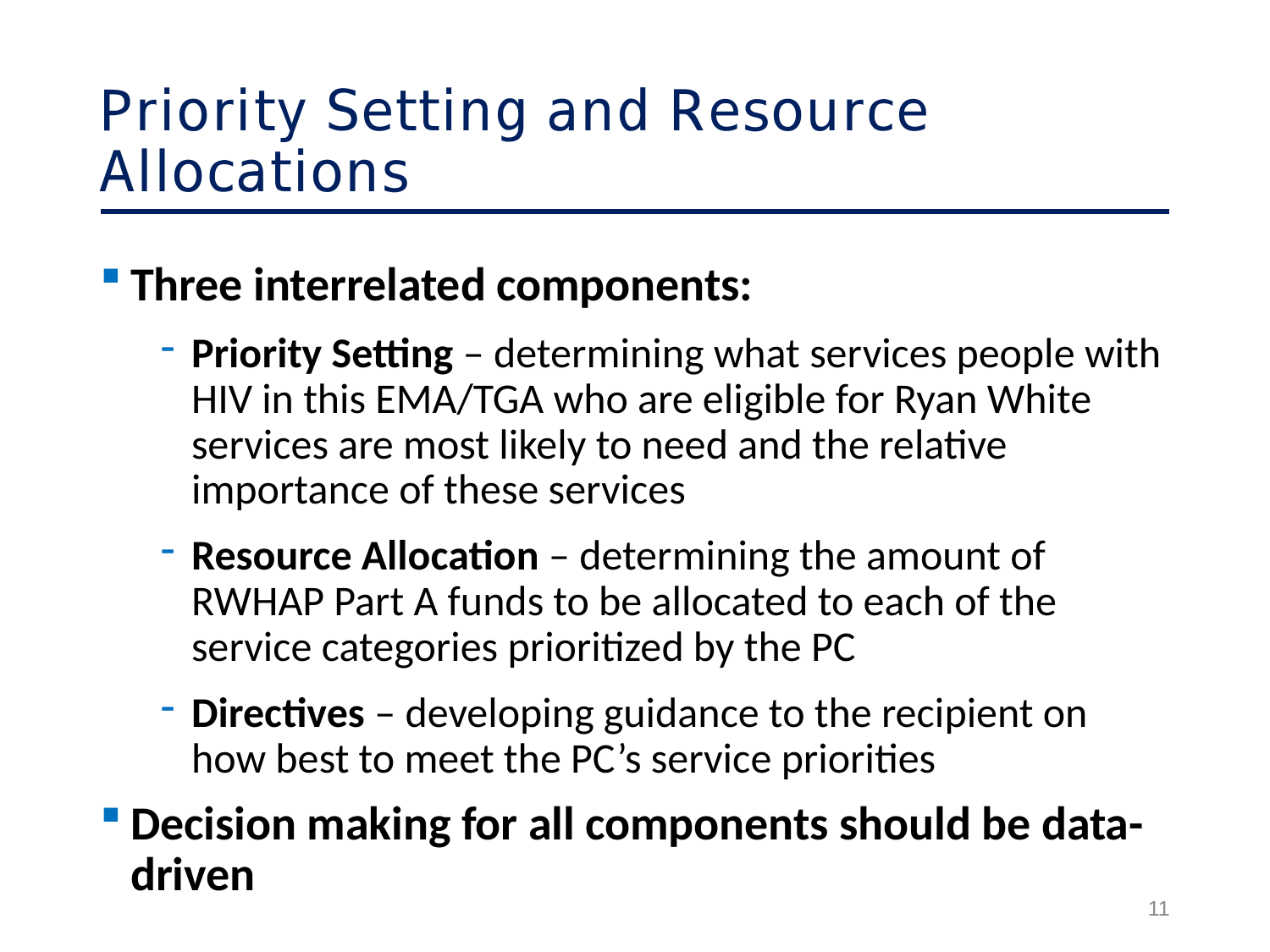

# Priority Setting and Resource Allocations
Three interrelated components:
Priority Setting – determining what services people with HIV in this EMA/TGA who are eligible for Ryan White services are most likely to need and the relative importance of these services
Resource Allocation – determining the amount of RWHAP Part A funds to be allocated to each of the service categories prioritized by the PC
Directives – developing guidance to the recipient on how best to meet the PC’s service priorities
Decision making for all components should be data-driven
11